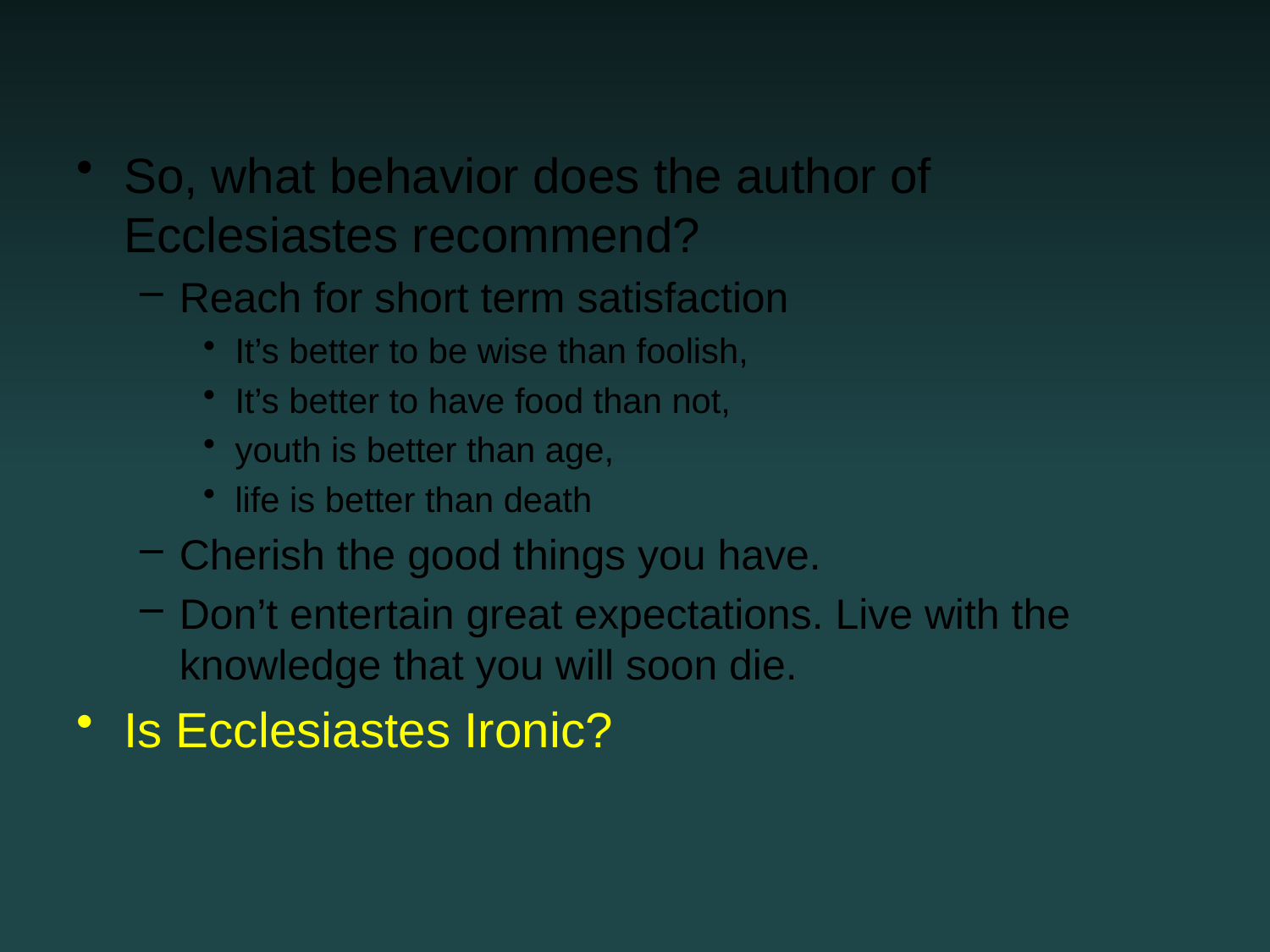

So, what behavior does the author of Ecclesiastes recommend?
Reach for short term satisfaction
It’s better to be wise than foolish,
It’s better to have food than not,
youth is better than age,
life is better than death
Cherish the good things you have.
Don’t entertain great expectations. Live with the knowledge that you will soon die.
Is Ecclesiastes Ironic?